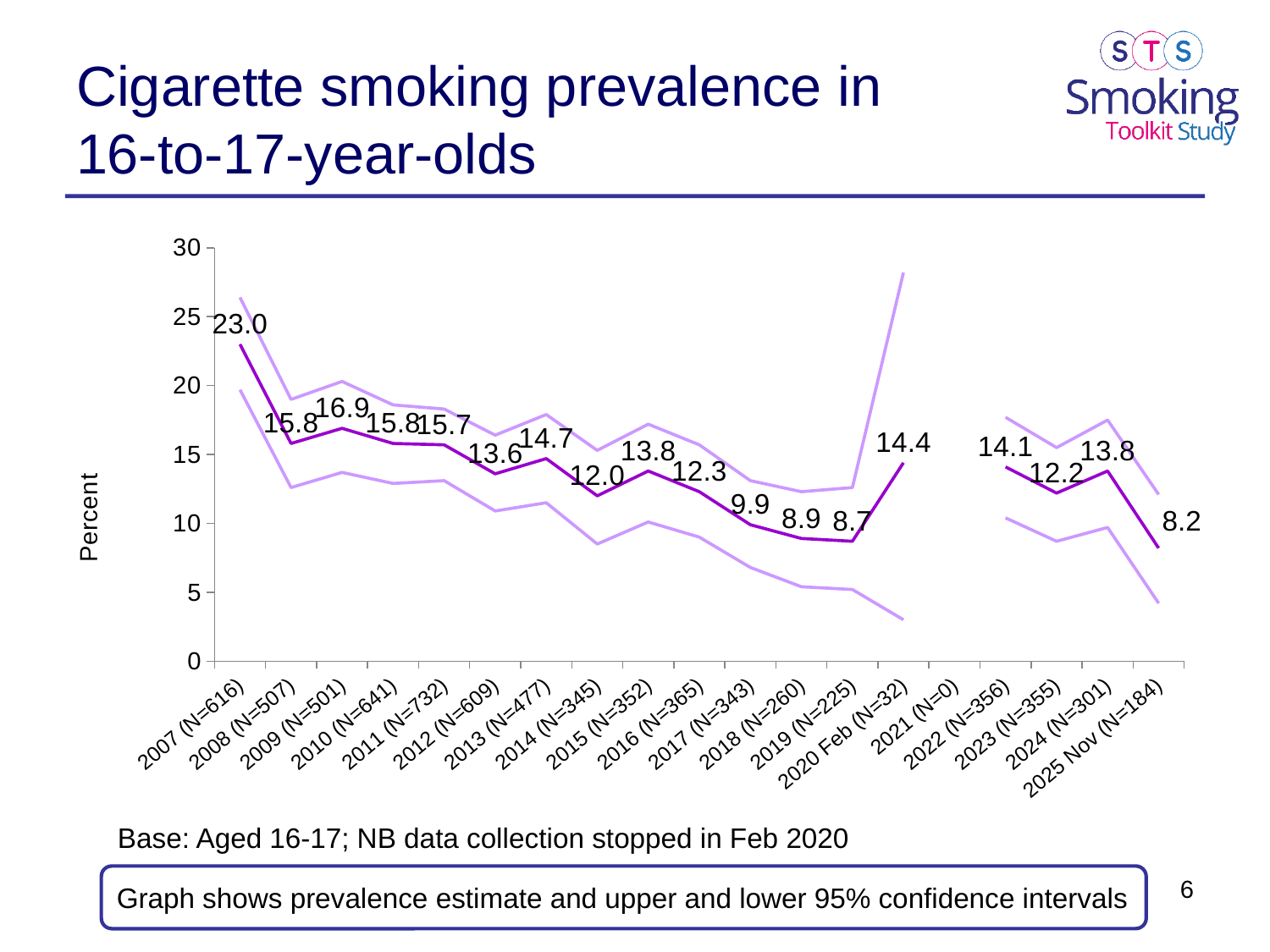

# Cigarette smoking prevalence in 16-to-17-year-olds

### Chart

| Category | Value | Upper 95% CI | Lower 95% CI |
|---|---|---|---|
| 2007 (N=616) | 23.0 | 26.4 | 19.7 |
| 2008 (N=507) | 15.8 | 19.0 | 12.6 |
| 2009 (N=501) | 16.9 | 20.3 | 13.7 |
| 2010 (N=641) | 15.8 | 18.6 | 12.9 |
| 2011 (N=732) | 15.7 | 18.3 | 13.1 |
| 2012 (N=609) | 13.6 | 16.4 | 10.9 |
| 2013 (N=477) | 14.7 | 17.9 | 11.5 |
| 2014 (N=345) | 12.0 | 15.3 | 8.5 |
| 2015 (N=352) | 13.8 | 17.2 | 10.1 |
| 2016 (N=365) | 12.3 | 15.7 | 9.0 |
| 2017 (N=343) | 9.9 | 13.1 | 6.8 |
| 2018 (N=260) | 8.9 | 12.3 | 5.4 |
| 2019 (N=225) | 8.7 | 12.6 | 5.2 |
| 2020 Feb (N=32) | 14.4 | 28.2 | 3.0 |
| 2021 (N=0) | None | None | None |
| 2022 (N=356) | 14.1 | 17.7 | 10.4 |
| 2023 (N=355) | 12.2 | 15.5 | 8.7 |
| 2024 (N=301) | 13.8 | 17.5 | 9.7 |
| 2025 Nov (N=184) | 8.2 | 12.1 | 4.2 |
Base: Aged 16-17; NB data collection stopped in Feb 2020
Graph shows prevalence estimate and upper and lower 95% confidence intervals
6